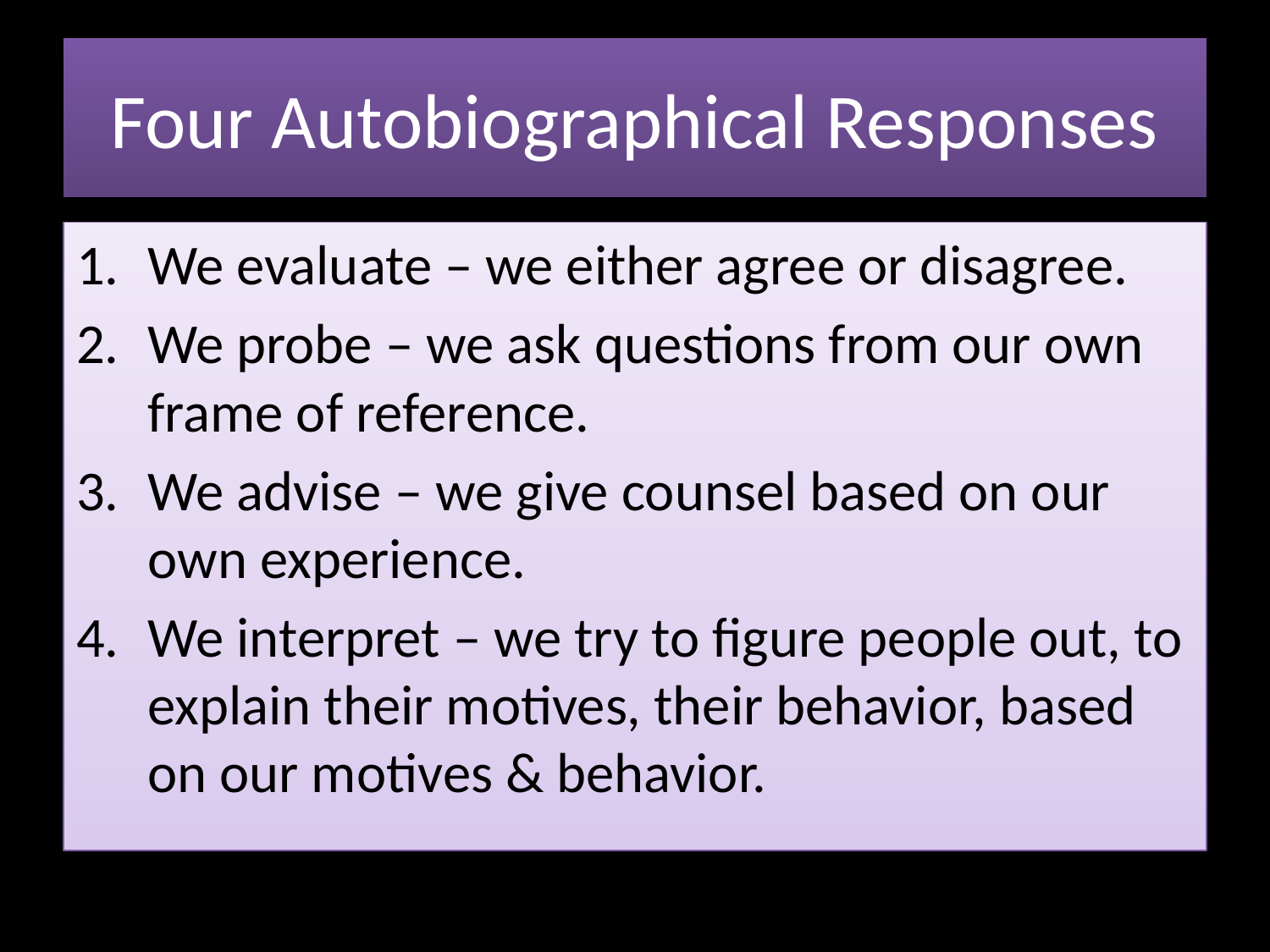

# Four Autobiographical Responses
We evaluate – we either agree or disagree.
We probe – we ask questions from our own frame of reference.
We advise – we give counsel based on our own experience.
We interpret – we try to figure people out, to explain their motives, their behavior, based on our motives & behavior.